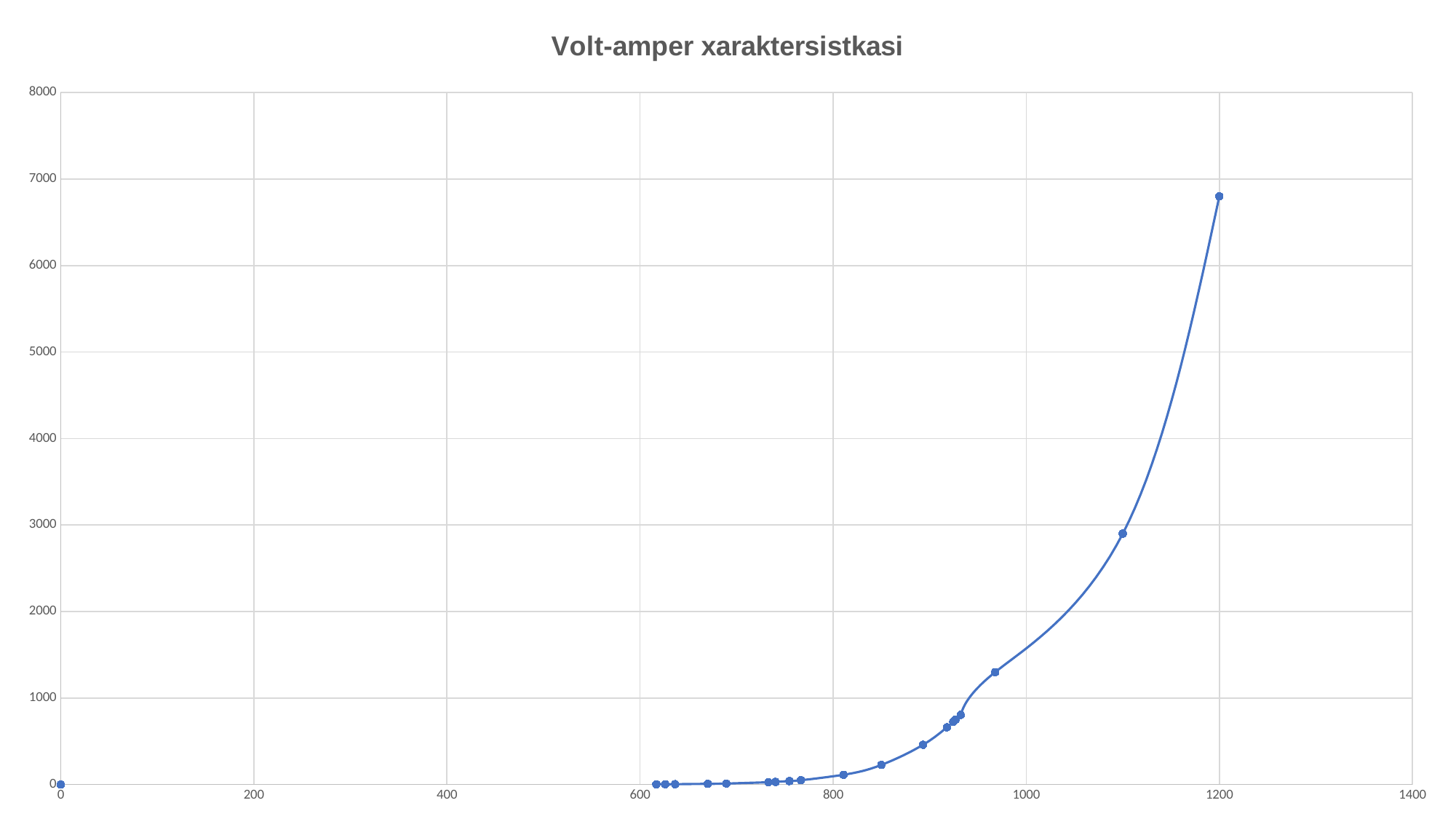

### Chart: Volt-amper xaraktersistkasi

| Category |  |
|---|---|